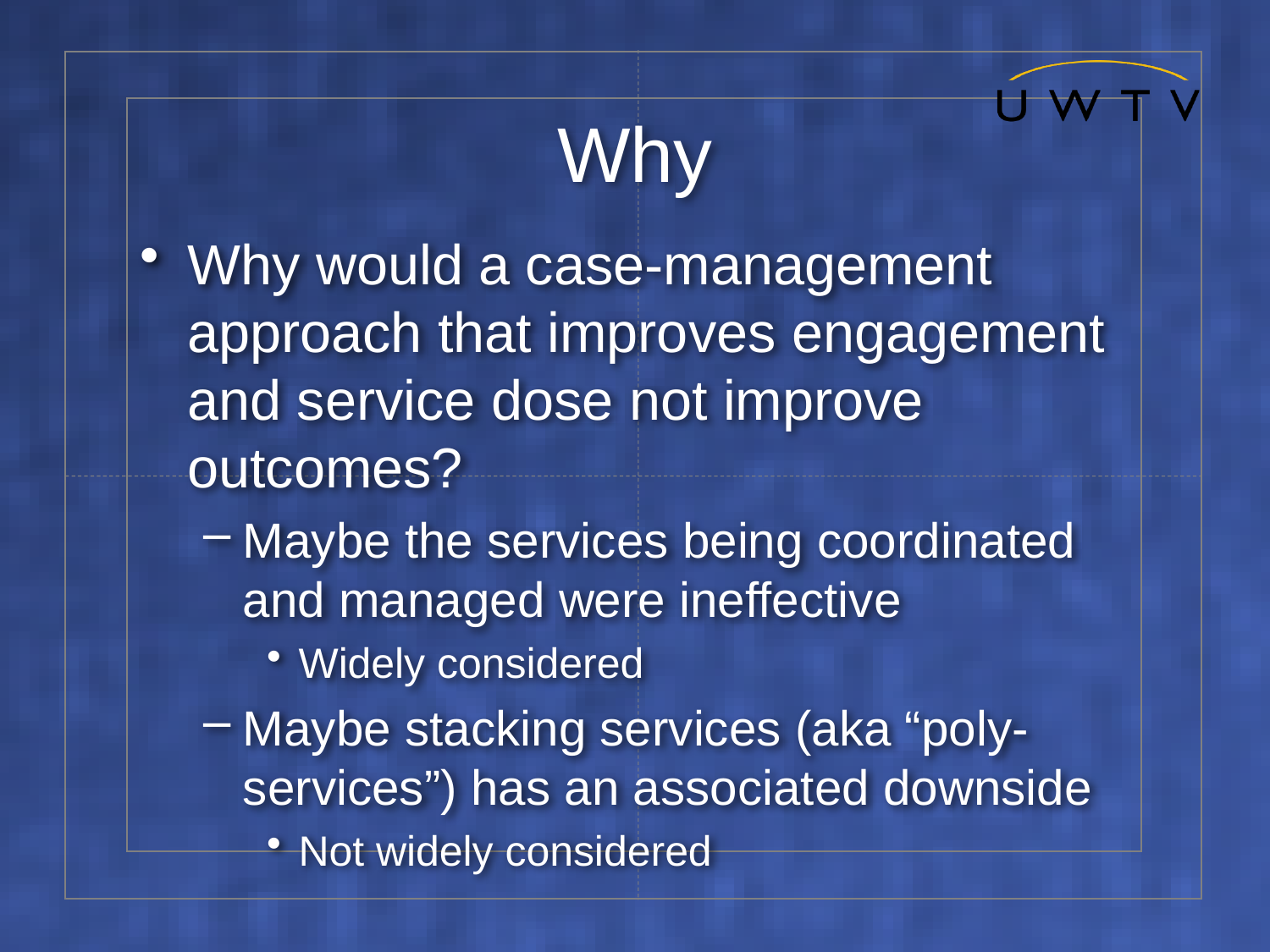

# Why
Why would a case-management approach that improves engagement and service dose not improve outcomes?
Maybe the services being coordinated and managed were ineffective
Widely considered
Maybe stacking services (aka “poly-services”) has an associated downside
Not widely considered